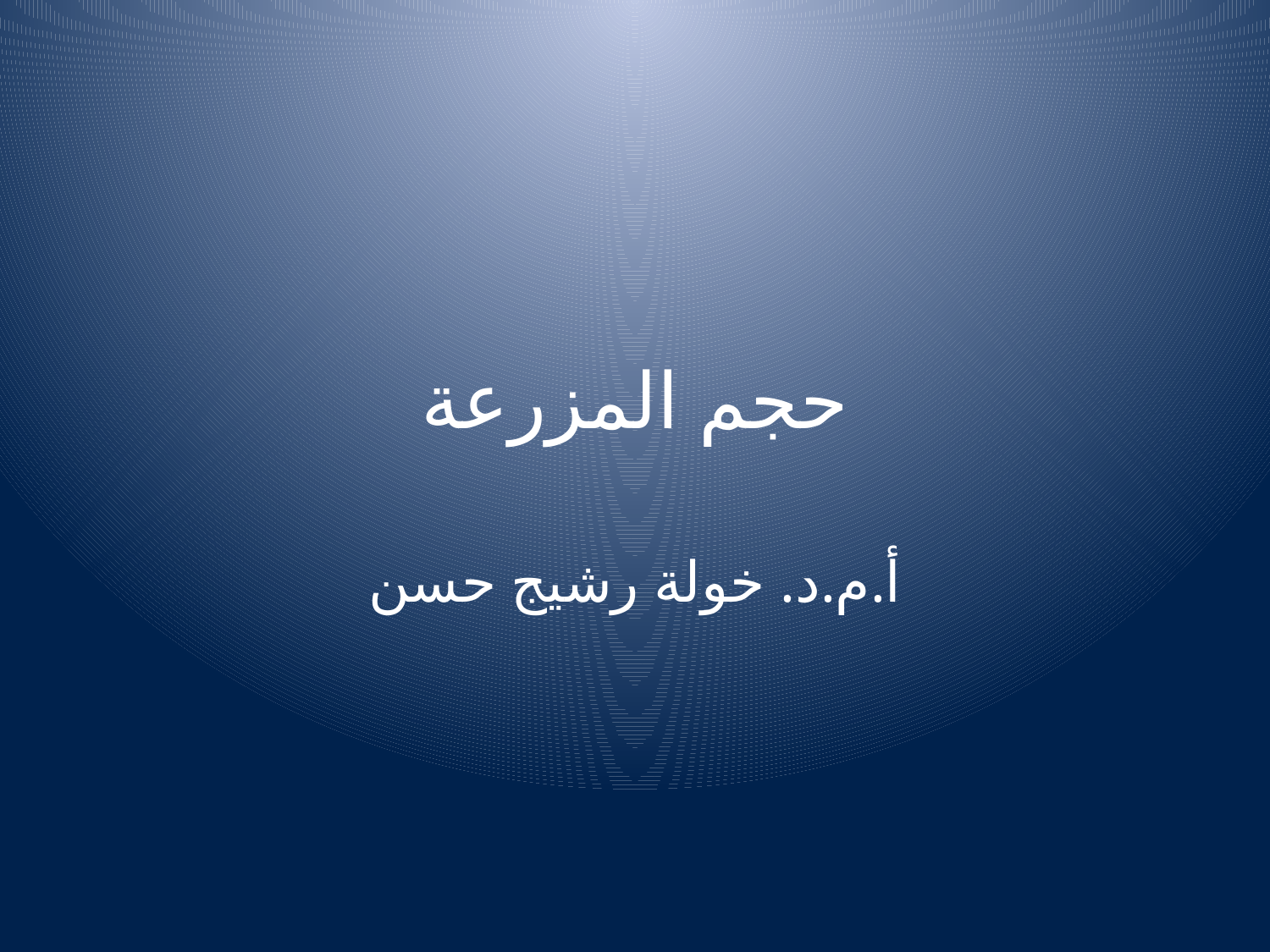

# حجم المزرعة
أ.م.د. خولة رشيج حسن